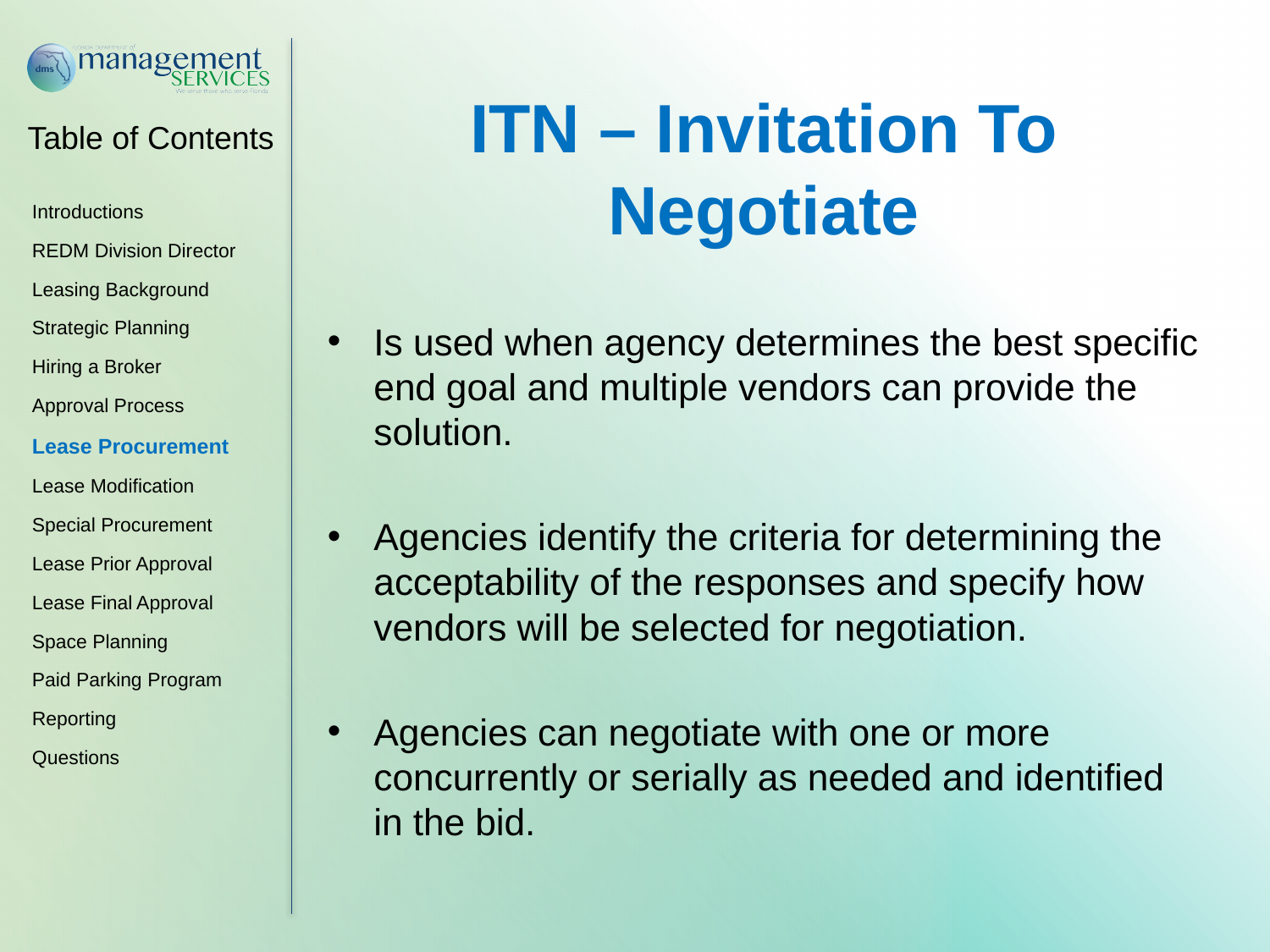

ITN – Invitation To Negotiate

Is used when agency determines the best specific end goal and multiple vendors can provide the solution.

Agencies identify the criteria for determining the acceptability of the responses and specify how vendors will be selected for negotiation.

Agencies can negotiate with one or more concurrently or serially as needed and identified in the bid.

Introductions
REDM Division Director
Leasing Background
Strategic Planning
Hiring a Broker
Approval Process
Lease Procurement
Lease Modification
Special Procurement
Lease Prior Approval
Lease Final Approval
Space Planning
Paid Parking Program
Reporting
Questions